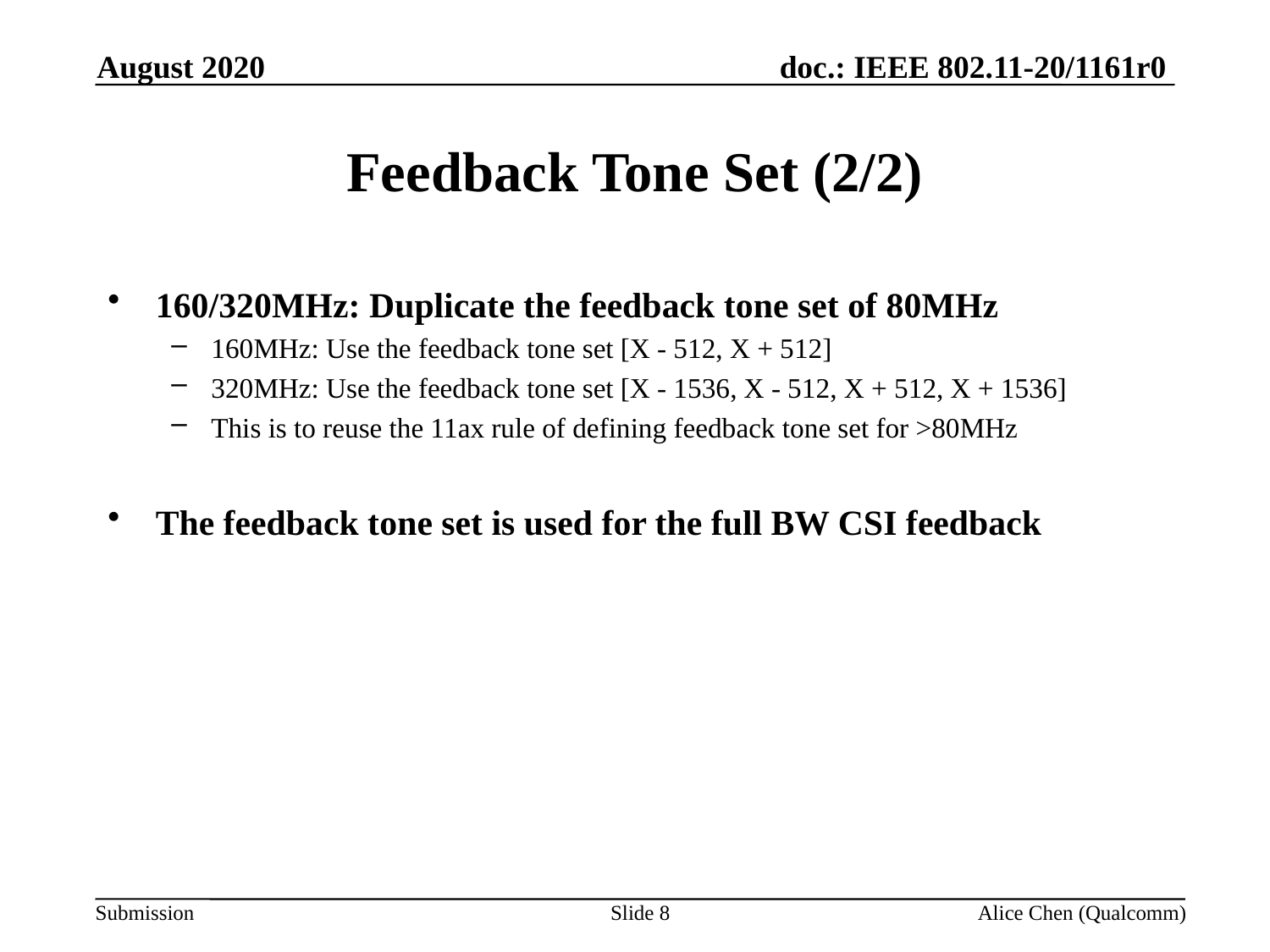

August 2020
# Feedback Tone Set (2/2)
160/320MHz: Duplicate the feedback tone set of 80MHz
160MHz: Use the feedback tone set [X - 512, X + 512]
320MHz: Use the feedback tone set [X - 1536, X - 512, X + 512, X + 1536]
This is to reuse the 11ax rule of defining feedback tone set for >80MHz

The feedback tone set is used for the full BW CSI feedback

Slide 8
Alice Chen (Qualcomm)